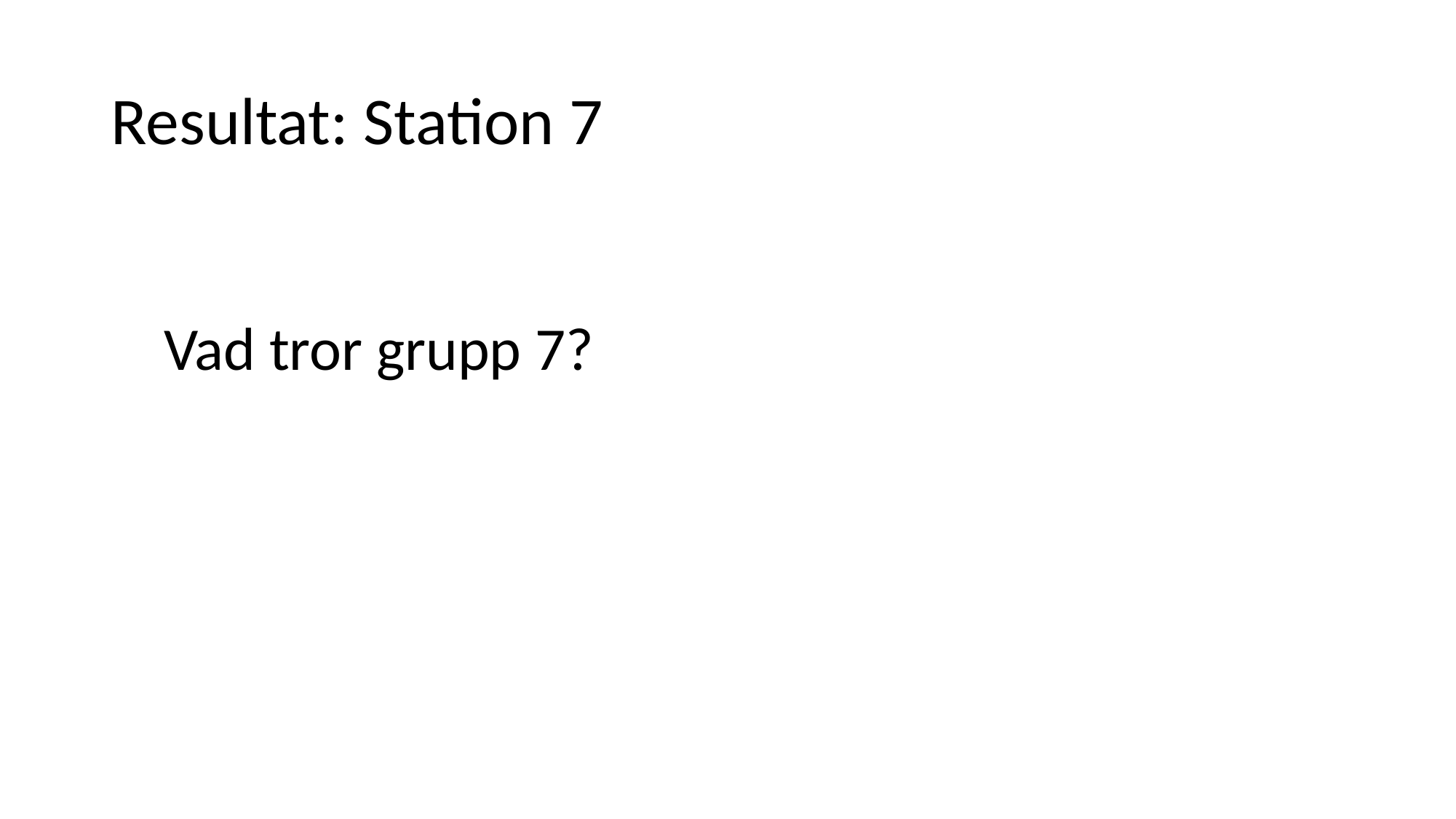

# Resultat: Station 7
Vad tror grupp 7?